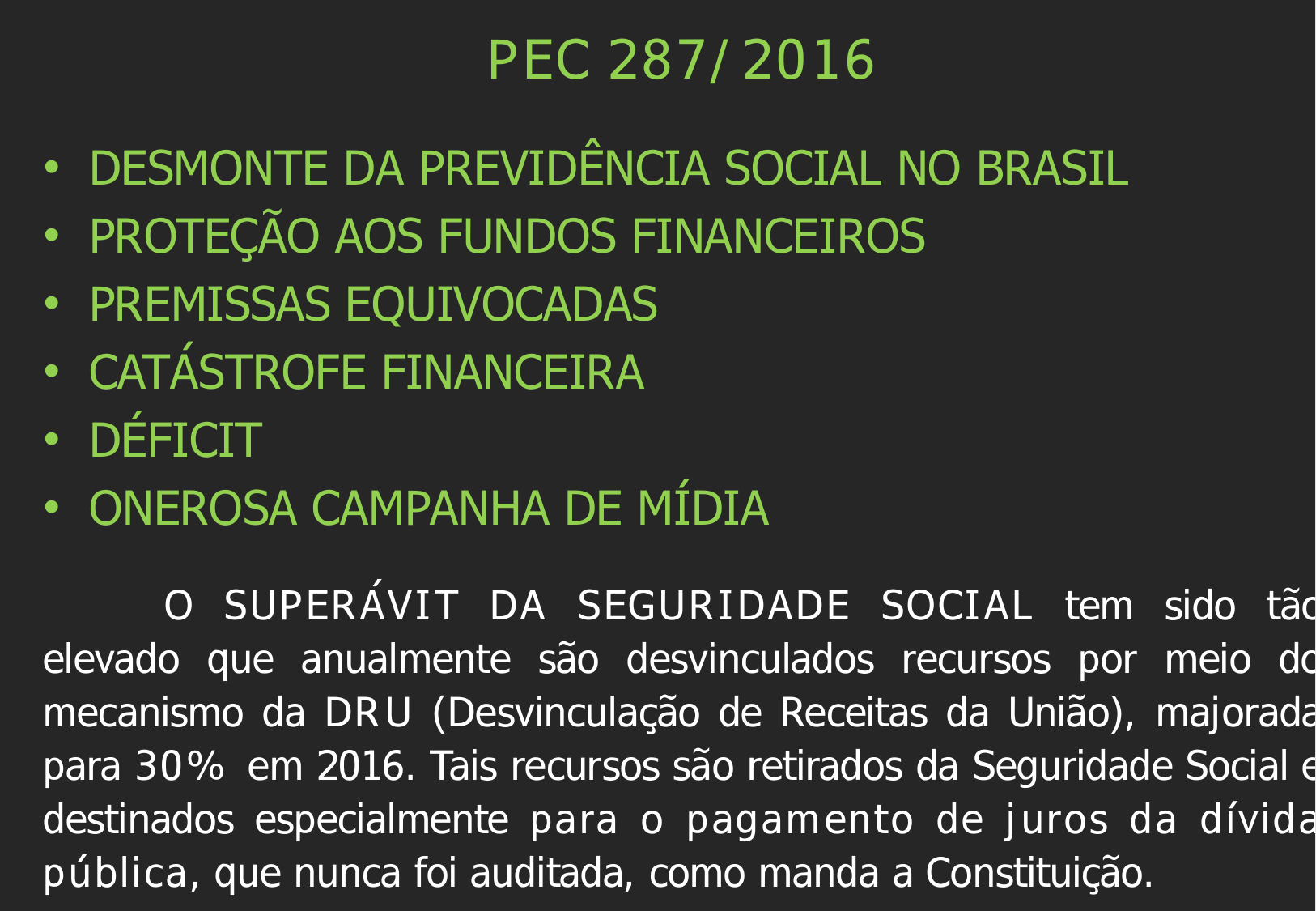

PEC 287/2016

DESMONTE DA PREVIDÊNCIA SOCIAL NO BRASIL
PROTEÇÃO AOS FUNDOS FINANCEIROS
PREMISSAS EQUIVOCADAS
CATÁSTROFE FINANCEIRA
DÉFICIT
ONEROSA CAMPANHA DE MÍDIA

	O SUPERÁVIT DA SEGURIDADE SOCIAL tem sido tão elevado que anualmente são desvinculados recursos por meio do mecanismo da DRU (Desvinculação de Receitas da União), majorada para 30% em 2016. Tais recursos são retirados da Seguridade Social e destinados especialmente para o pagamento de juros da dívida pública, que nunca foi auditada, como manda a Constituição.